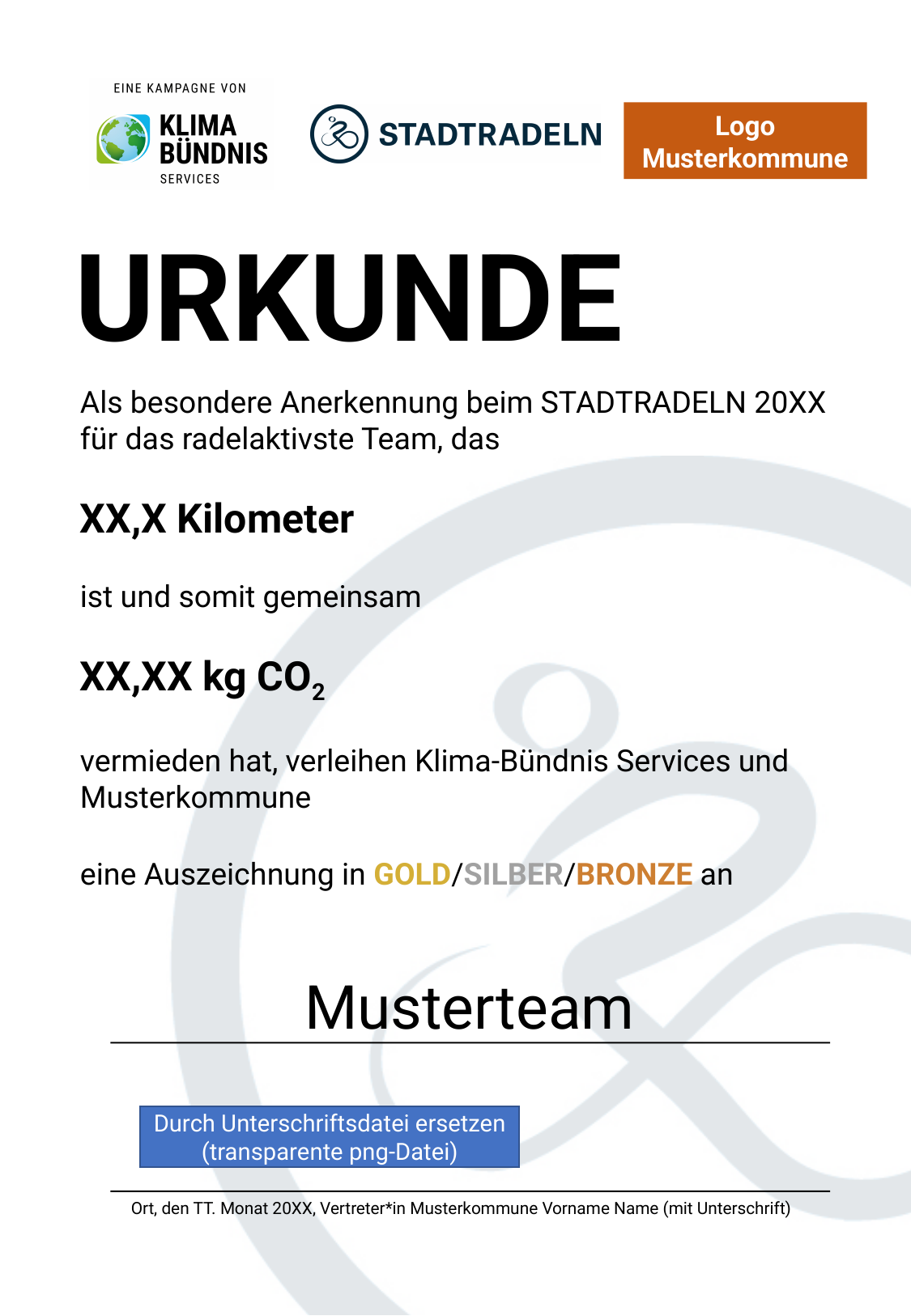

Logo Musterkommune
Als besondere Anerkennung beim STADTRADELN 20XX
für das radelaktivste Team, das

XX,X Kilometer

ist und somit gemeinsam

XX,XX kg CO2

vermieden hat, verleihen Klima-Bündnis Services und Musterkommune

eine Auszeichnung in GOLD/SILBER/BRONZE an
Musterteam
Durch Unterschriftsdatei ersetzen (transparente png-Datei)
Ort, den TT. Monat 20XX, Vertreter*in Musterkommune Vorname Name (mit Unterschrift)